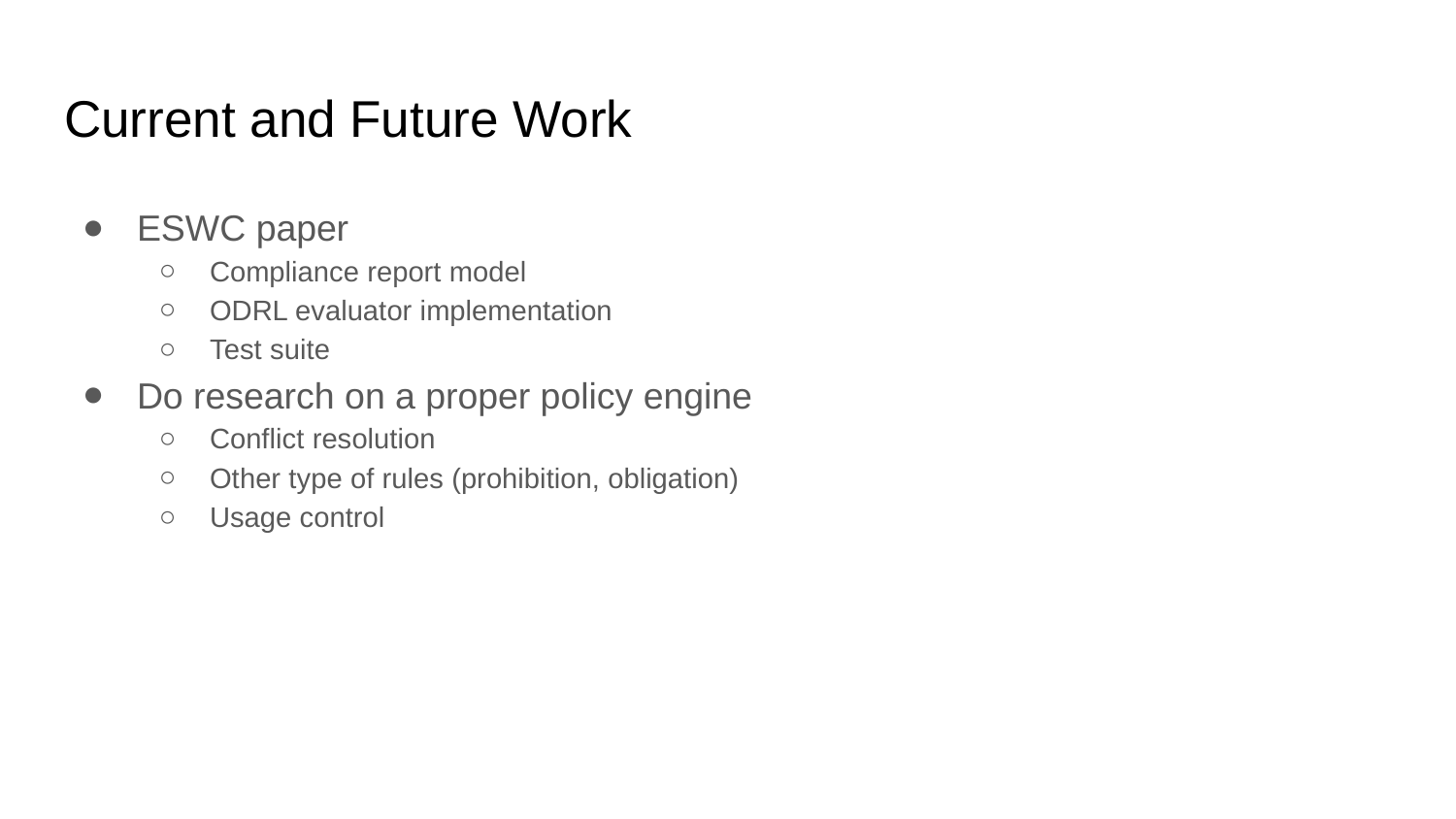

# Current and Future Work
ESWC paper
Compliance report model
ODRL evaluator implementation
Test suite
Do research on a proper policy engine
Conflict resolution
Other type of rules (prohibition, obligation)
Usage control